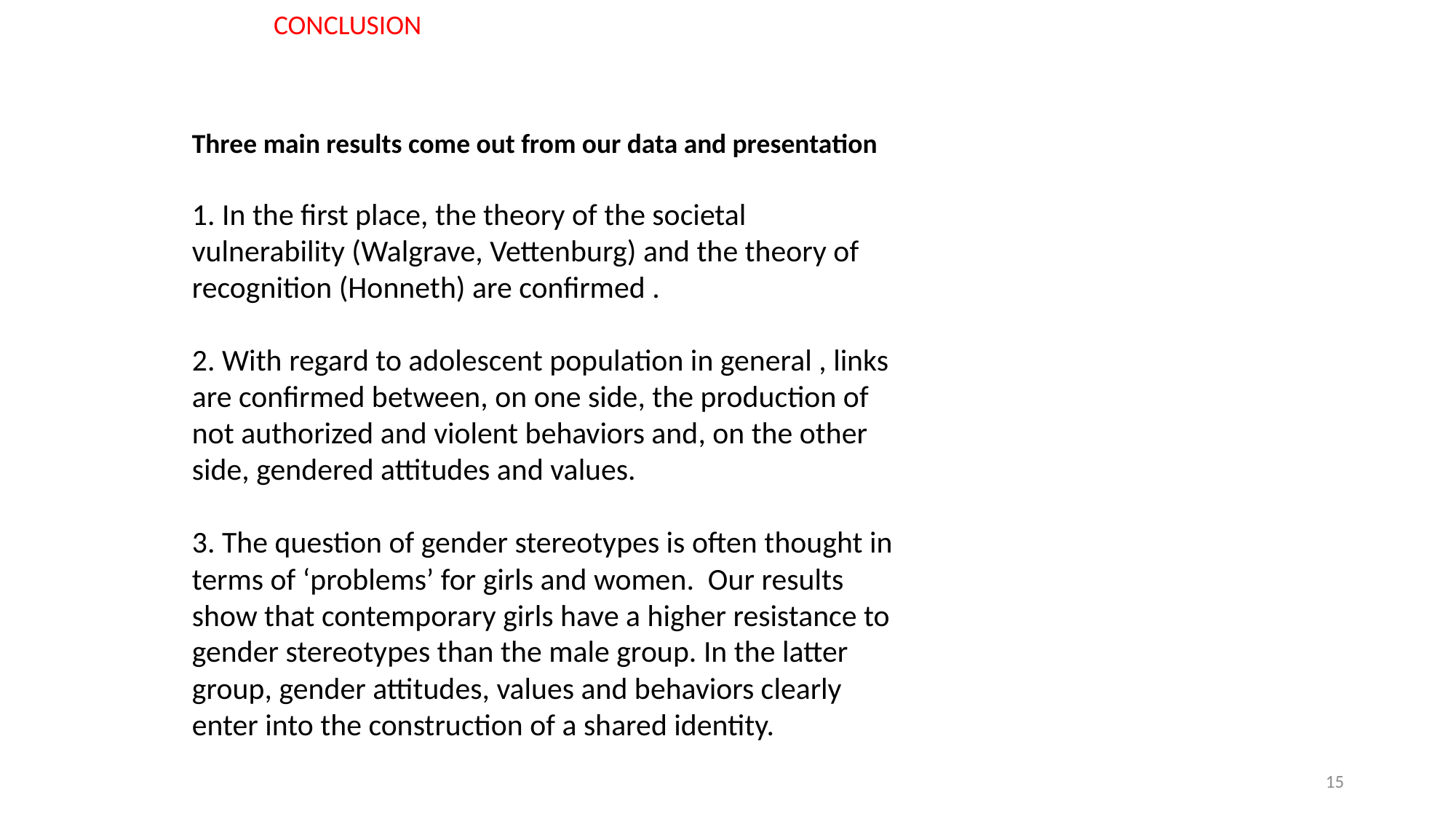

CONCLUSION
Three main results come out from our data and presentation
1. In the first place, the theory of the societal vulnerability (Walgrave, Vettenburg) and the theory of recognition (Honneth) are confirmed .

2. With regard to adolescent population in general , links are confirmed between, on one side, the production of not authorized and violent behaviors and, on the other side, gendered attitudes and values.

3. The question of gender stereotypes is often thought in terms of ‘problems’ for girls and women.  Our results show that contemporary girls have a higher resistance to gender stereotypes than the male group. In the latter group, gender attitudes, values and behaviors clearly enter into the construction of a shared identity.

15